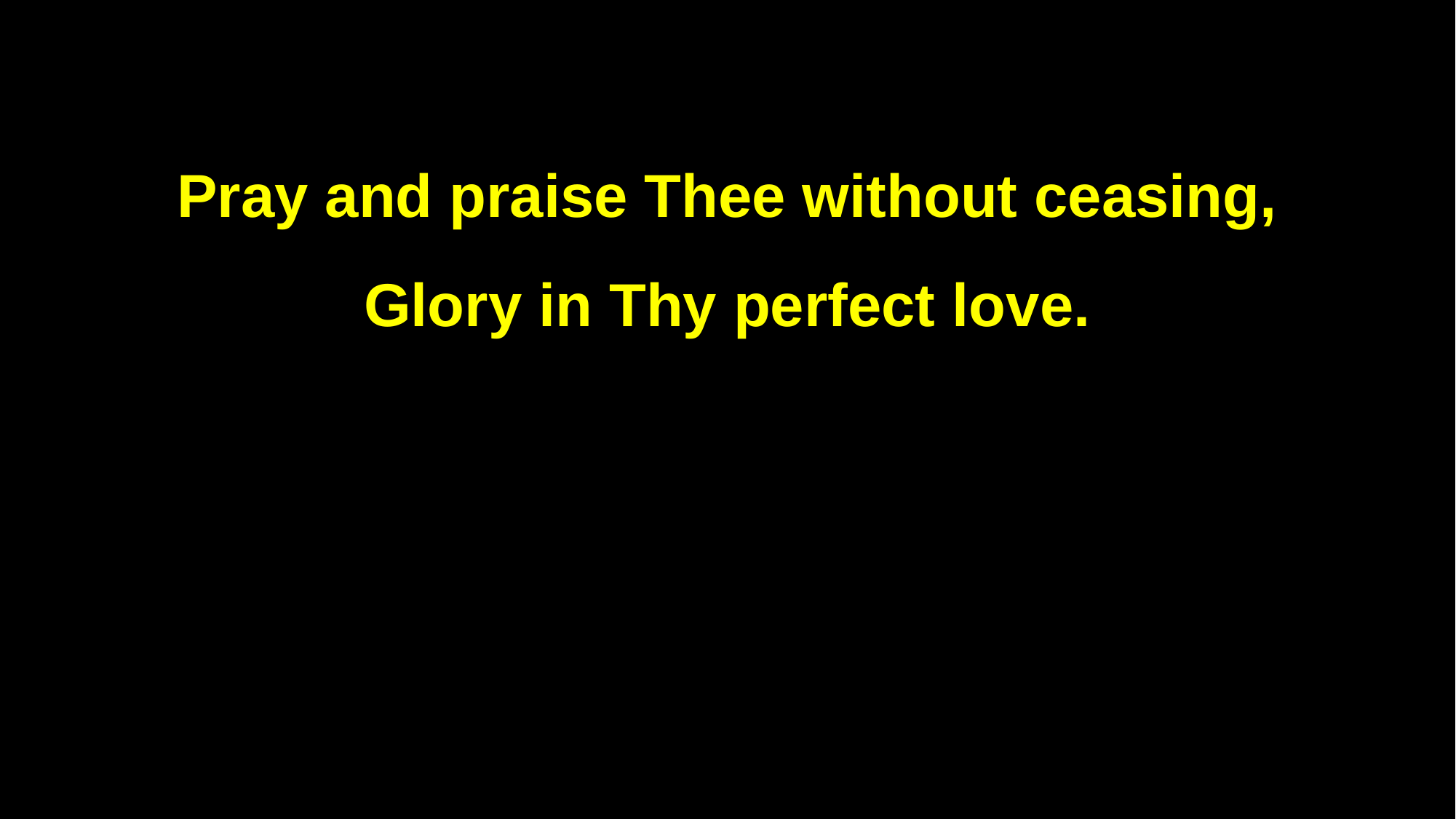

Pray and praise Thee without ceasing,
Glory in Thy perfect love.